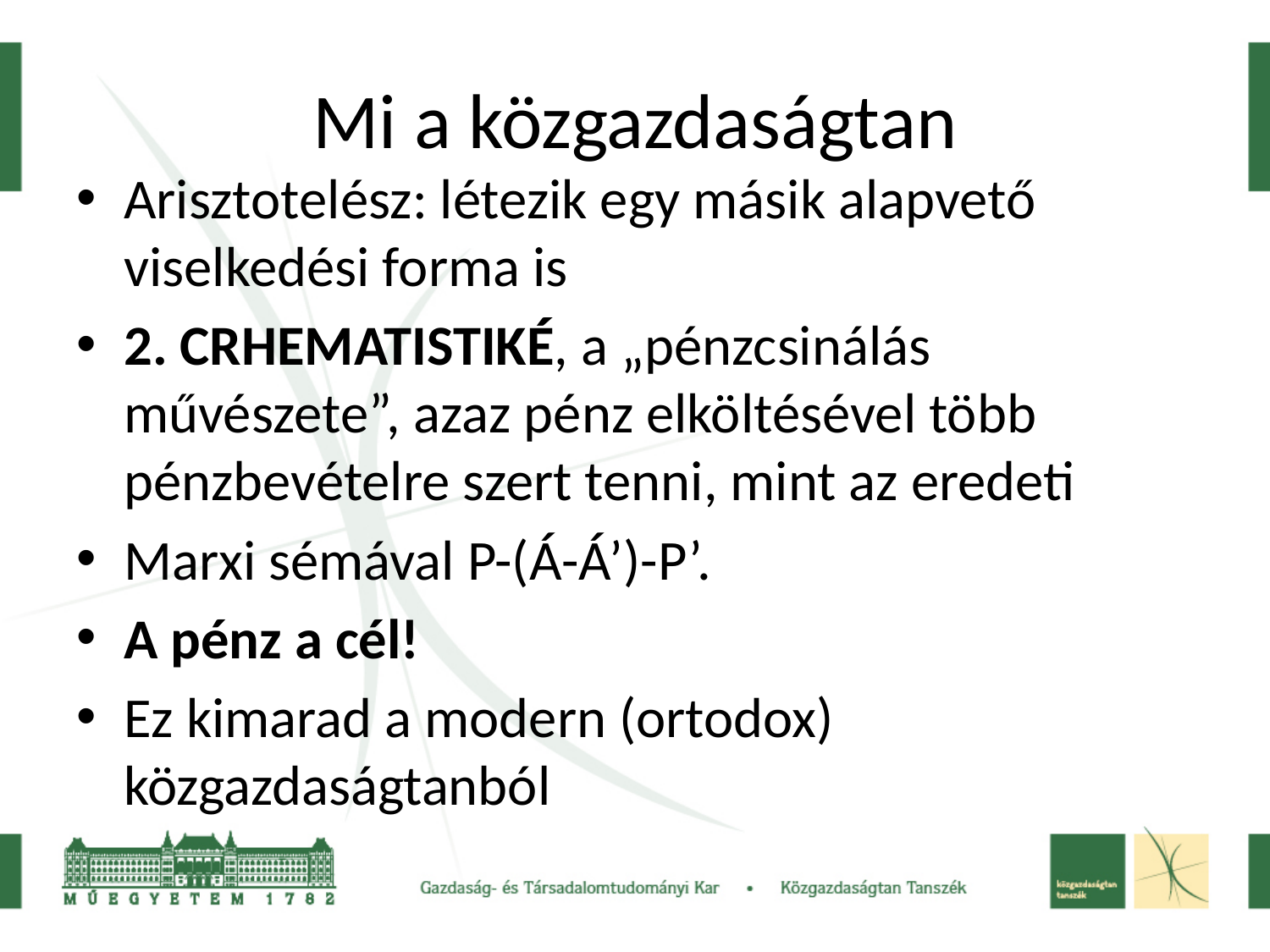

# Mi a közgazdaságtan
Arisztotelész: létezik egy másik alapvető viselkedési forma is
2. CRHEMATISTIKÉ, a „pénzcsinálás művészete”, azaz pénz elköltésével több pénzbevételre szert tenni, mint az eredeti
Marxi sémával P-(Á-Á’)-P’.
A pénz a cél!
Ez kimarad a modern (ortodox) közgazdaságtanból